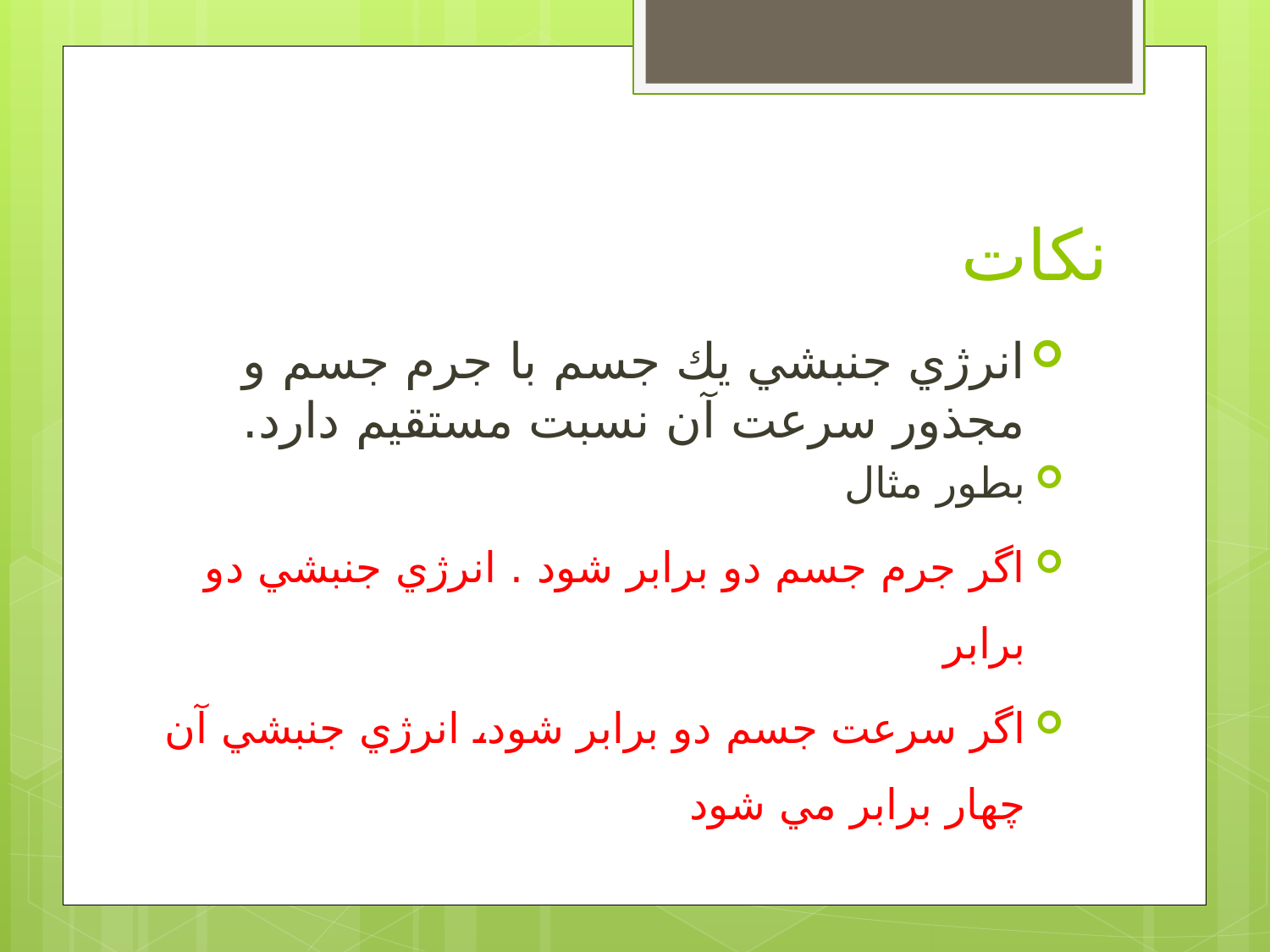

# نکات
‌انرژي جنبشي يك جسم با جرم جسم و مجذور سرعت آن نسبت مستقيم دارد.
بطور مثال
اگر جرم جسم دو برابر شود . انرژي جنبشي دو برابر
اگر سرعت جسم دو برابر شود، انرژي جنبشي آن چهار برابر مي شود